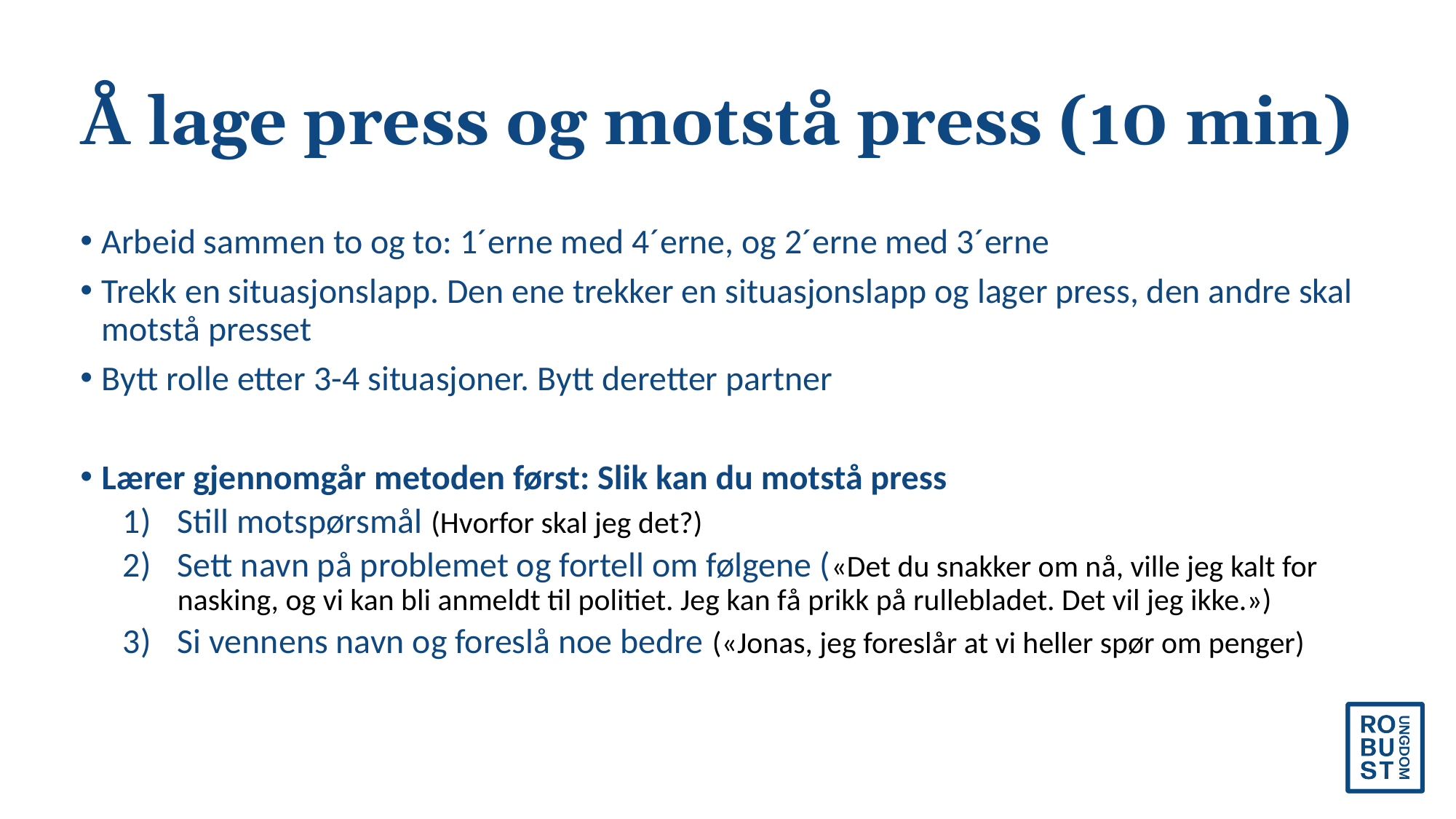

# Å lage press og motstå press (10 min)
Arbeid sammen to og to: 1´erne med 4´erne, og 2´erne med 3´erne
Trekk en situasjonslapp. Den ene trekker en situasjonslapp og lager press, den andre skal motstå presset
Bytt rolle etter 3-4 situasjoner. Bytt deretter partner

Lærer gjennomgår metoden først: Slik kan du motstå press
Still motspørsmål (Hvorfor skal jeg det?)
Sett navn på problemet og fortell om følgene («Det du snakker om nå, ville jeg kalt for nasking, og vi kan bli anmeldt til politiet. Jeg kan få prikk på rullebladet. Det vil jeg ikke.»)
Si vennens navn og foreslå noe bedre («Jonas, jeg foreslår at vi heller spør om penger)